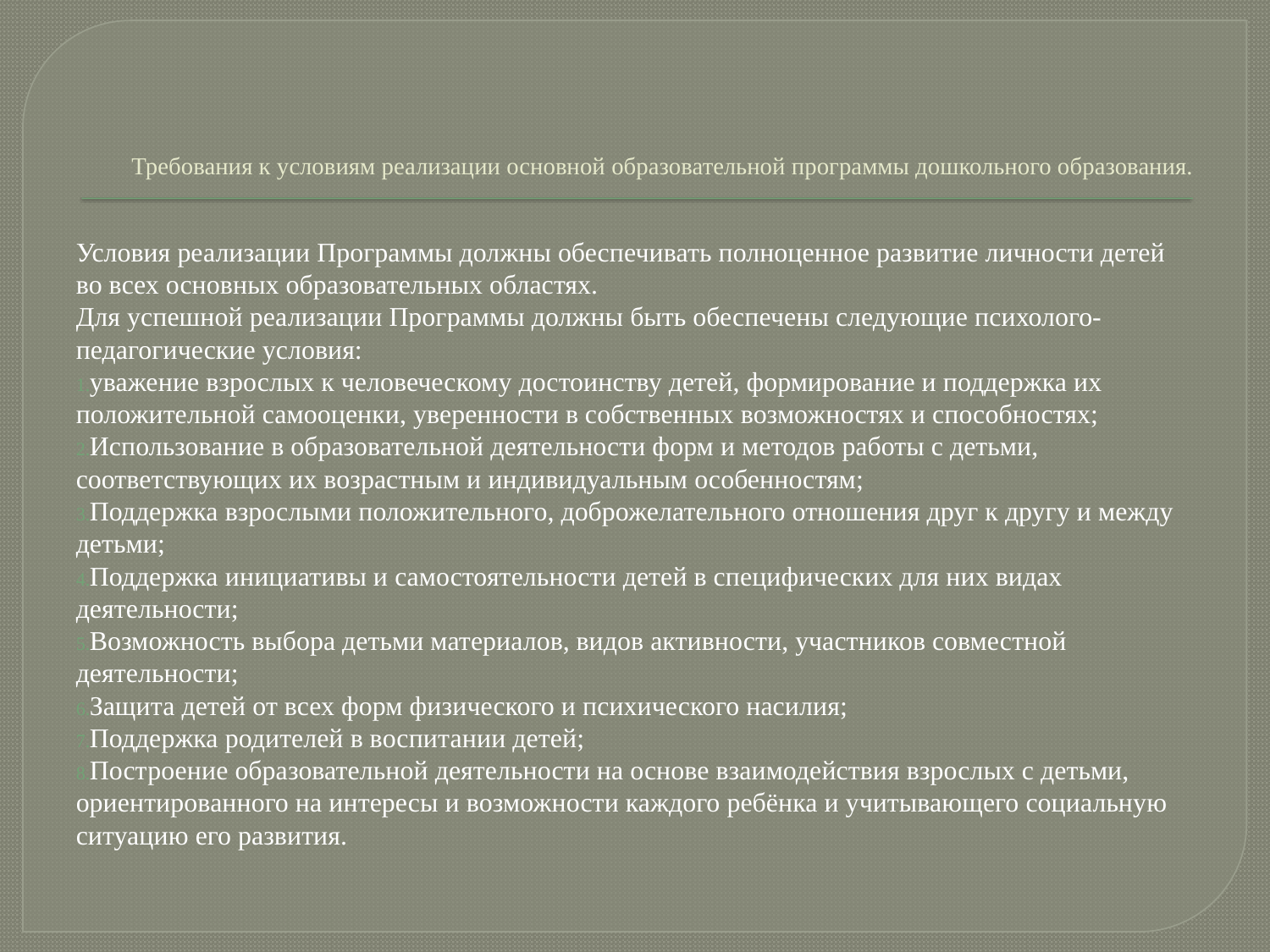

# Требования к условиям реализации основной образовательной программы дошкольного образования.
Условия реализации Программы должны обеспечивать полноценное развитие личности детей во всех основных образовательных областях.
Для успешной реализации Программы должны быть обеспечены следующие психолого-педагогические условия:
уважение взрослых к человеческому достоинству детей, формирование и поддержка их положительной самооценки, уверенности в собственных возможностях и способностях;
Использование в образовательной деятельности форм и методов работы с детьми, соответствующих их возрастным и индивидуальным особенностям;
Поддержка взрослыми положительного, доброжелательного отношения друг к другу и между детьми;
Поддержка инициативы и самостоятельности детей в специфических для них видах деятельности;
Возможность выбора детьми материалов, видов активности, участников совместной деятельности;
Защита детей от всех форм физического и психического насилия;
Поддержка родителей в воспитании детей;
Построение образовательной деятельности на основе взаимодействия взрослых с детьми, ориентированного на интересы и возможности каждого ребёнка и учитывающего социальную ситуацию его развития.